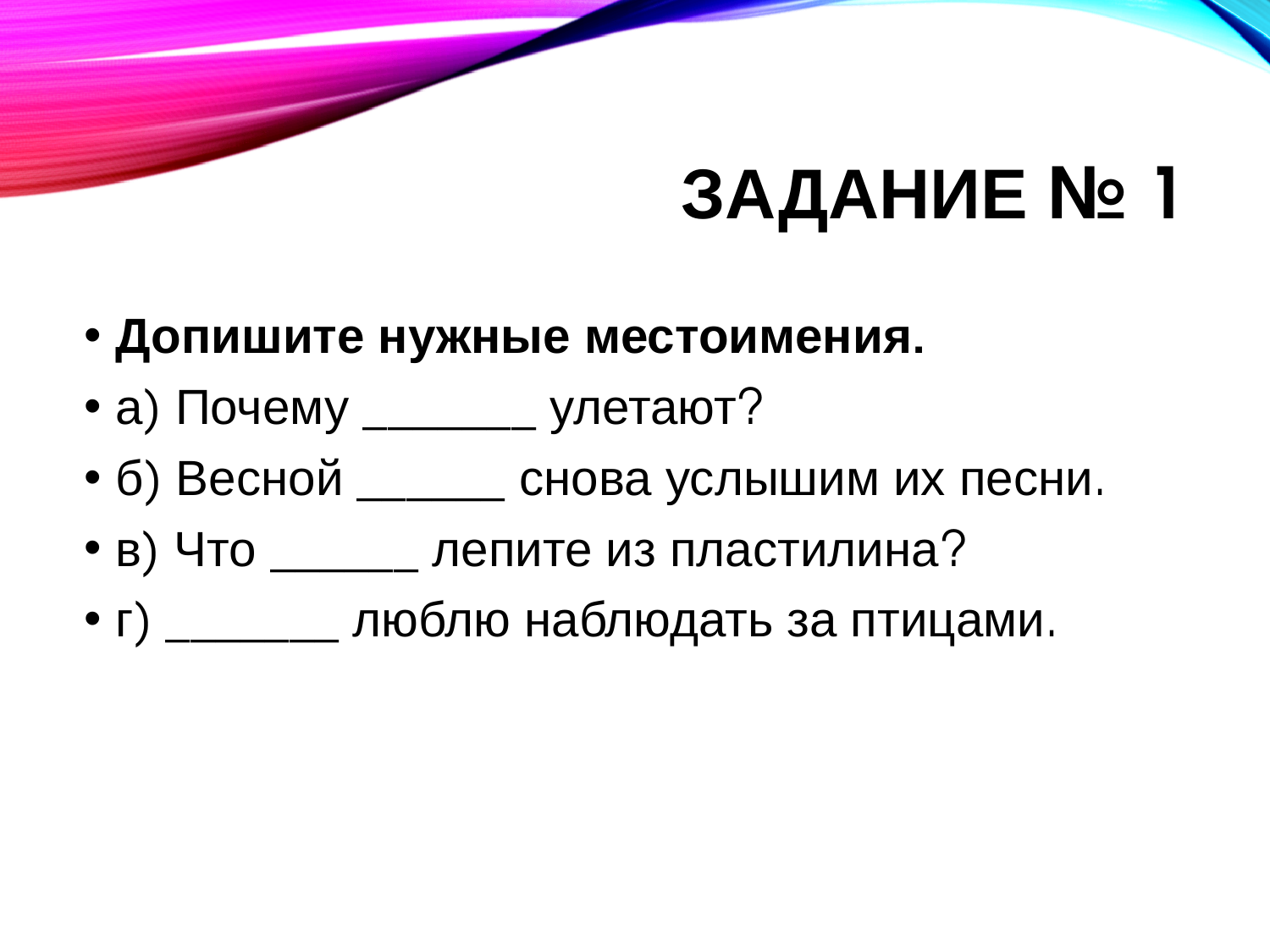

# Задание № 1
Допишите нужные местоимения.
а) Почему _______ улетают?
б) Весной ______ снова услышим их песни.
в) Что ______ лепите из пластилина?
г) _______ люблю наблюдать за птицами.